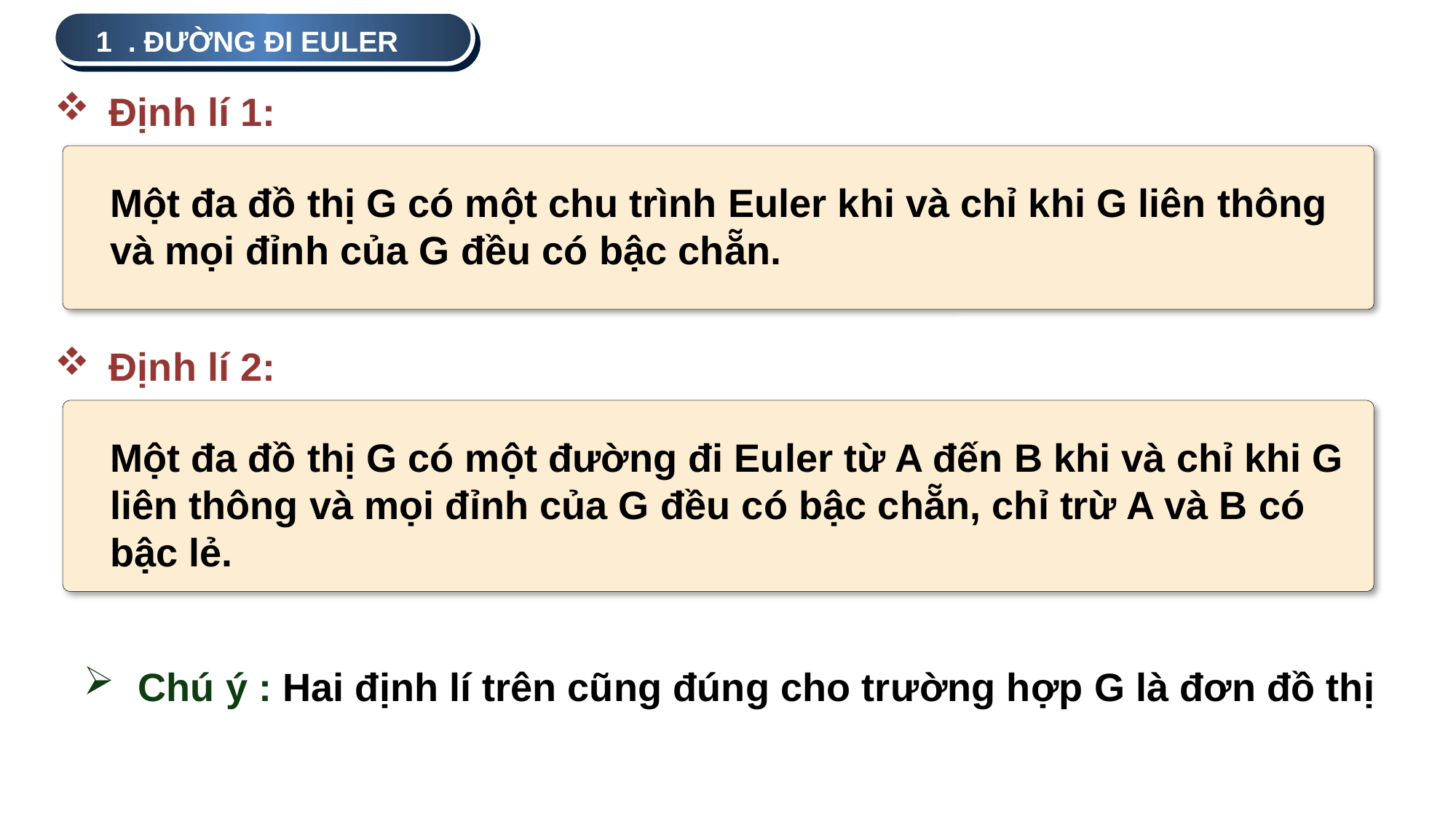

1  . ĐƯỜNG ĐI EULER
Định lí 1:

Một đa đồ thị G có một chu trình Euler khi và chỉ khi G liên thông và mọi đỉnh của G đều có bậc chẵn.
Định lí 2:

Một đa đồ thị G có một đường đi Euler từ A đến B khi và chỉ khi G liên thông và mọi đỉnh của G đều có bậc chẵn, chỉ trừ A và B có bậc lẻ.
Chú ý : Hai định lí trên cũng đúng cho trường hợp G là đơn đồ thị